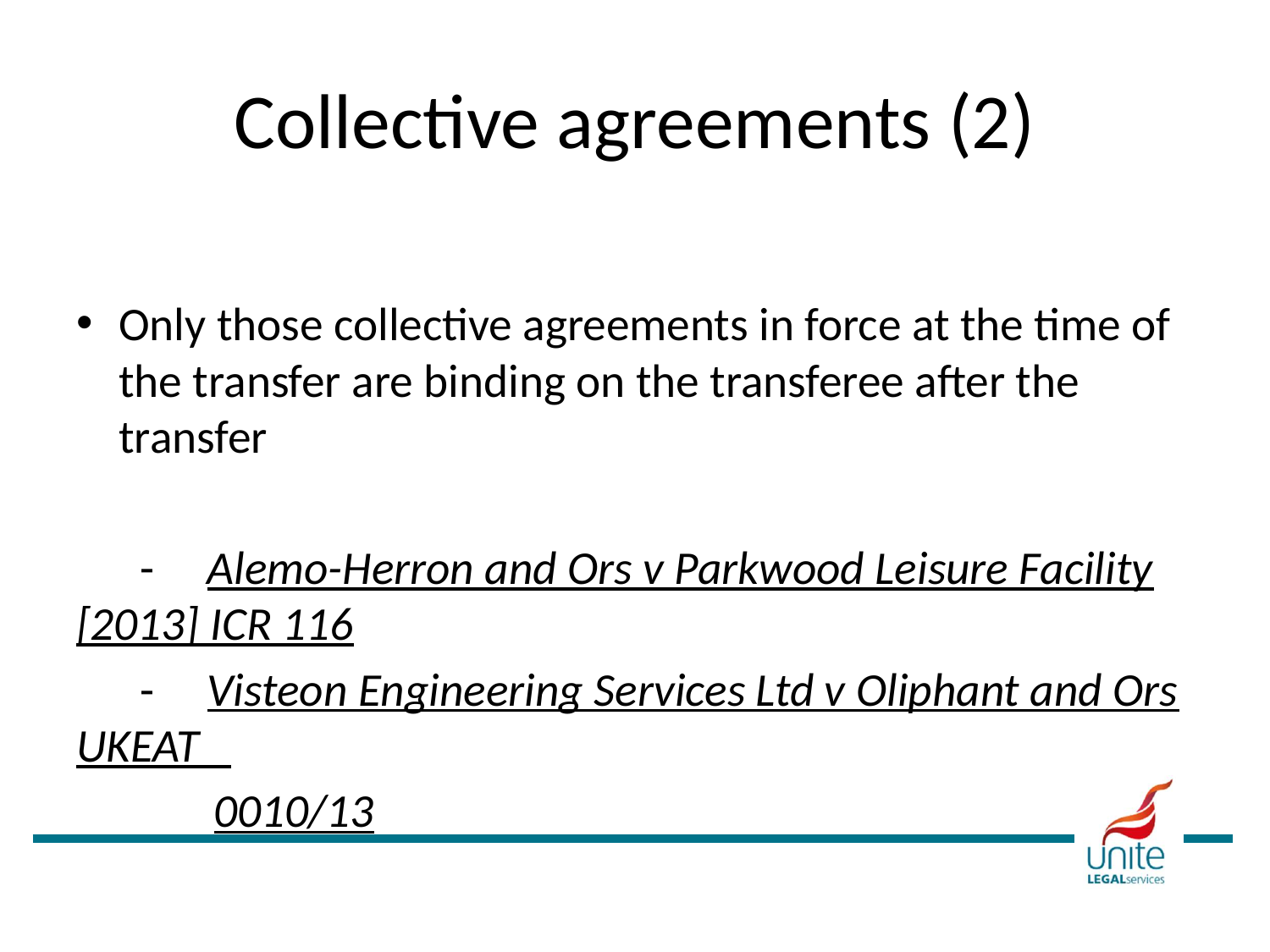

# Collective agreements (2)

Only those collective agreements in force at the time of the transfer are binding on the transferee after the transfer

      -     Alemo-Herron and Ors v Parkwood Leisure Facility [2013] ICR 116
      -     Visteon Engineering Services Ltd v Oliphant and Ors UKEAT
             0010/13